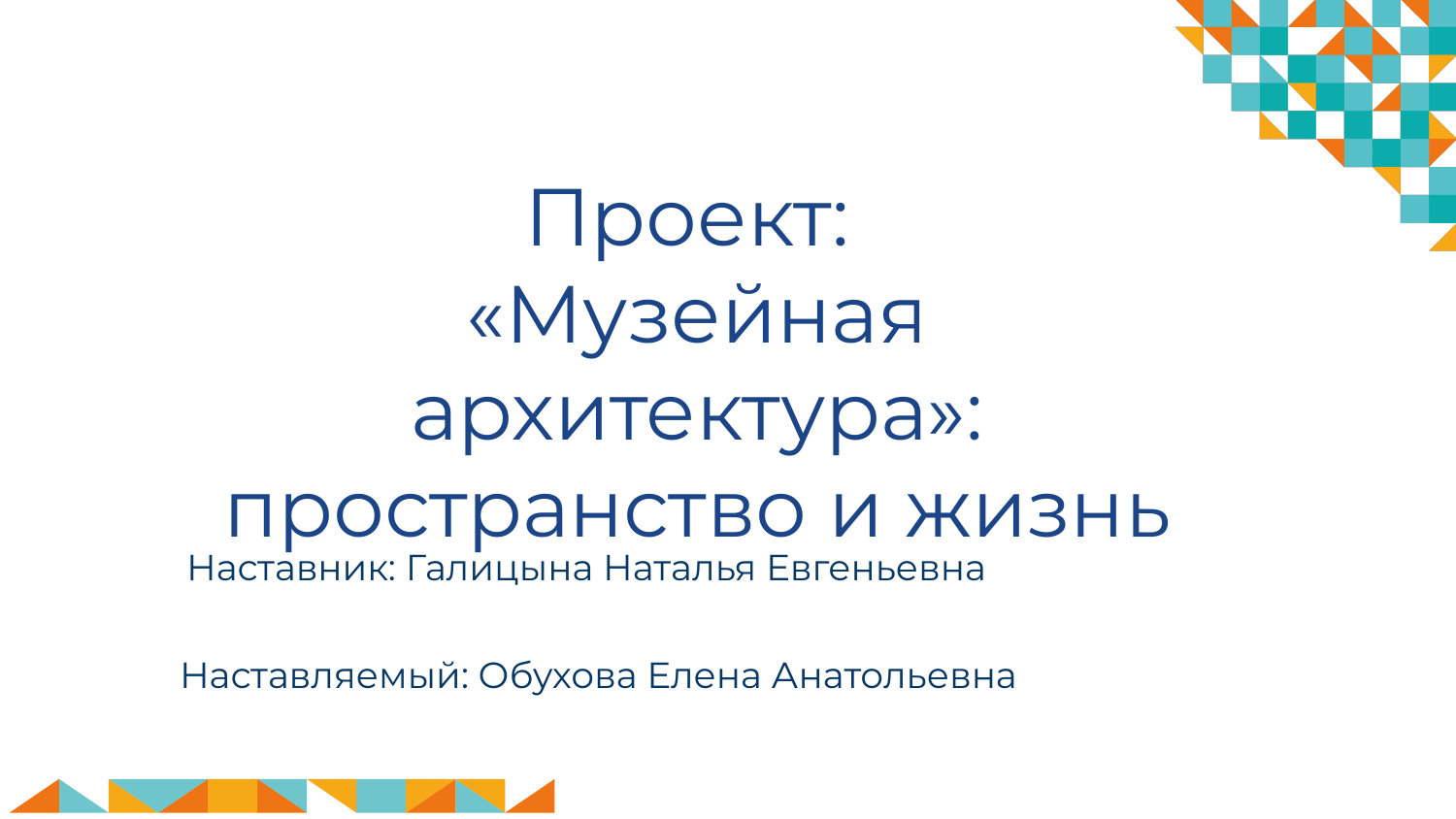

Проект:
«Музейная архитектура»: пространство и жизнь
Наставник: Галицына Наталья Евгеньевна
Наставляемый: Обухова Елена Анатольевна